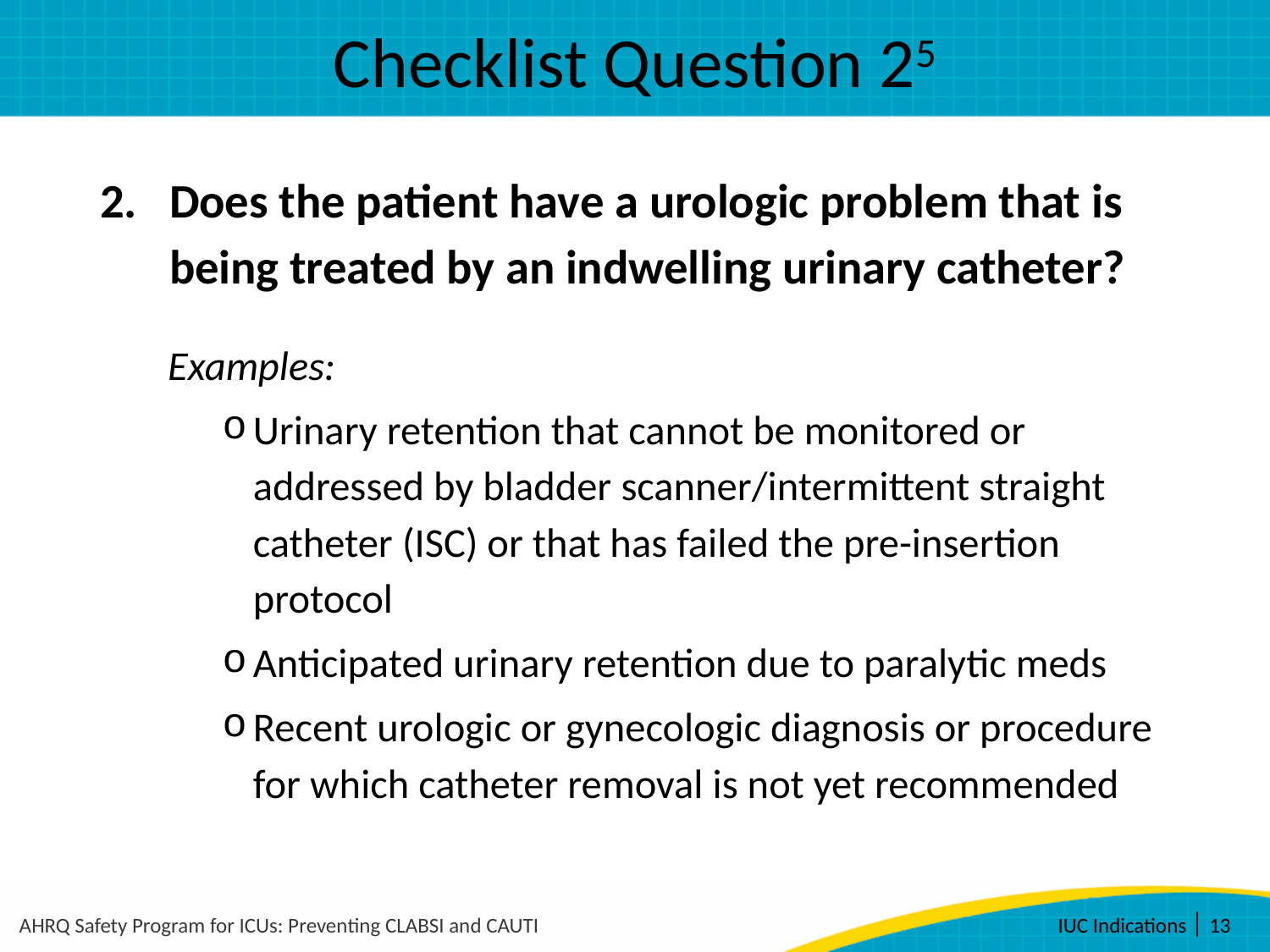

# Checklist Question 25
Does the patient have a urologic problem that is being treated by an indwelling urinary catheter?
Examples:
Urinary retention that cannot be monitored or addressed by bladder scanner/intermittent straight catheter (ISC) or that has failed the pre-insertion protocol
Anticipated urinary retention due to paralytic meds
Recent urologic or gynecologic diagnosis or procedure for which catheter removal is not yet recommended
AHRQ Safety Program for ICUs: Preventing CLABSI and CAUTI
IUC Indications ׀ 13